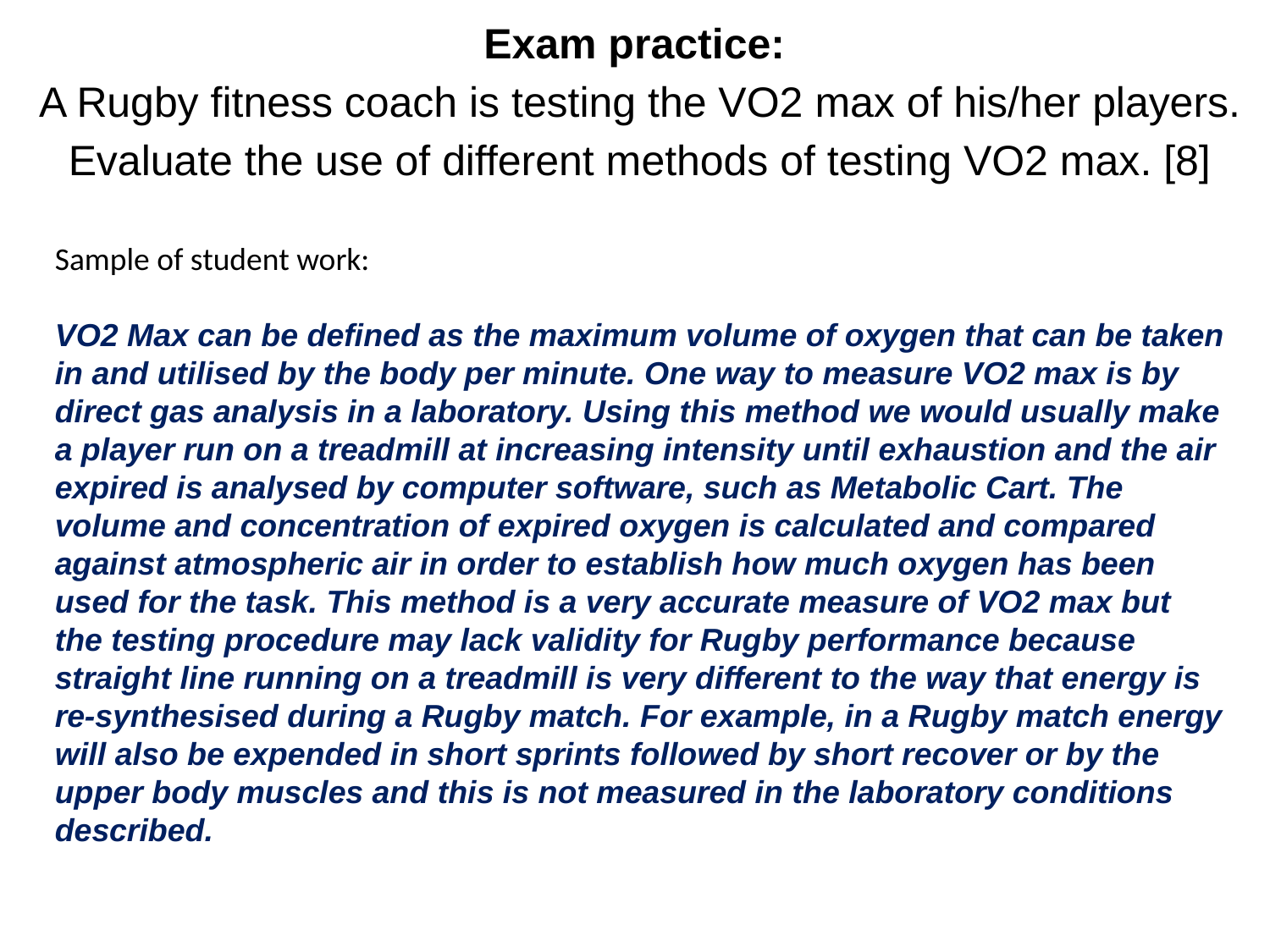

# Exam practice: A Rugby fitness coach is testing the VO2 max of his/her players. Evaluate the use of different methods of testing VO2 max. [8]
Sample of student work:

VO2 Max can be defined as the maximum volume of oxygen that can be taken in and utilised by the body per minute. One way to measure VO2 max is by direct gas analysis in a laboratory. Using this method we would usually make a player run on a treadmill at increasing intensity until exhaustion and the air expired is analysed by computer software, such as Metabolic Cart. The volume and concentration of expired oxygen is calculated and compared against atmospheric air in order to establish how much oxygen has been used for the task. This method is a very accurate measure of VO2 max but the testing procedure may lack validity for Rugby performance because straight line running on a treadmill is very different to the way that energy is re-synthesised during a Rugby match. For example, in a Rugby match energy will also be expended in short sprints followed by short recover or by the upper body muscles and this is not measured in the laboratory conditions described.